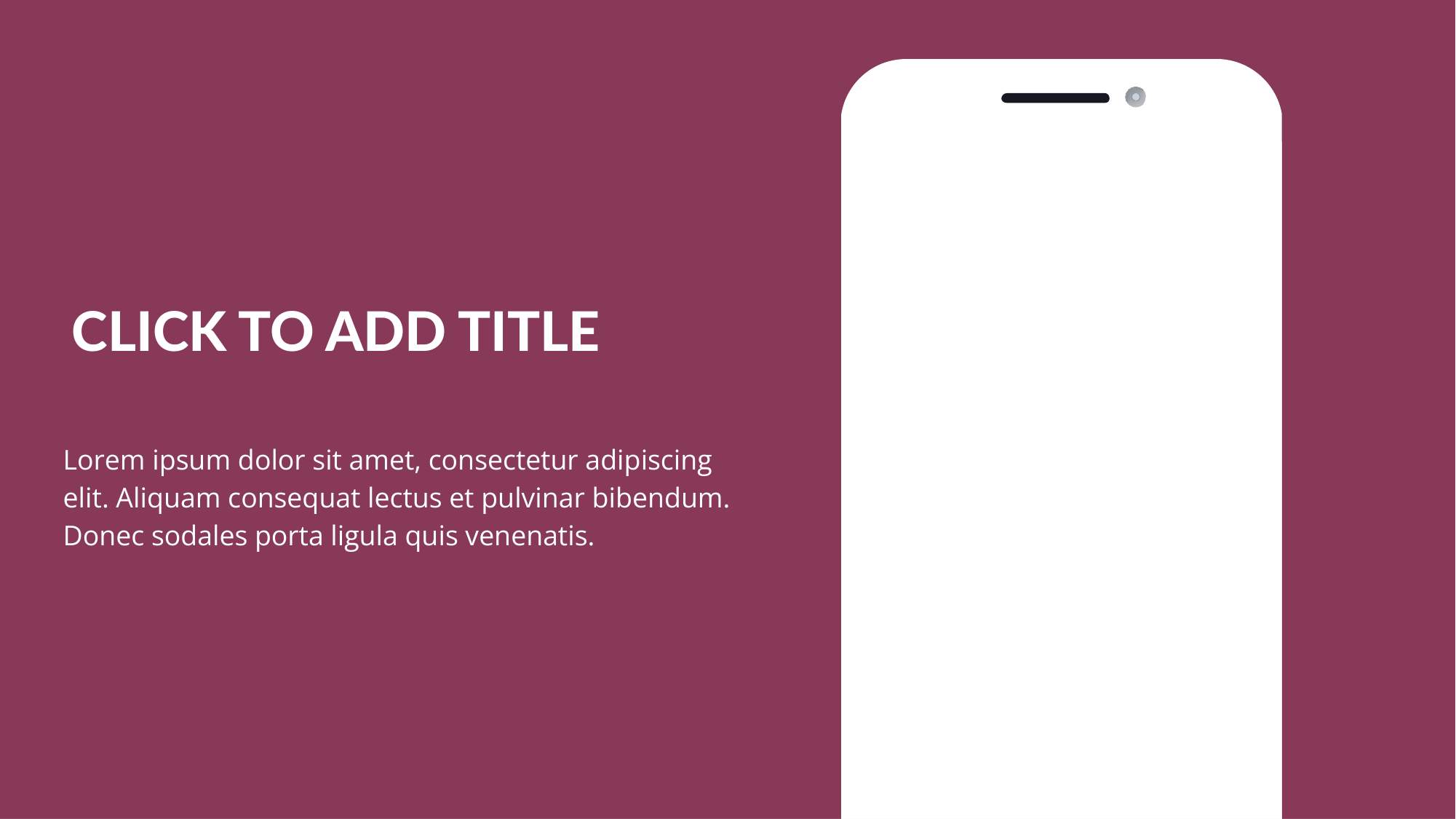

CLICK TO ADD TITLE
Lorem ipsum dolor sit amet, consectetur adipiscing elit. Aliquam consequat lectus et pulvinar bibendum. Donec sodales porta ligula quis venenatis.